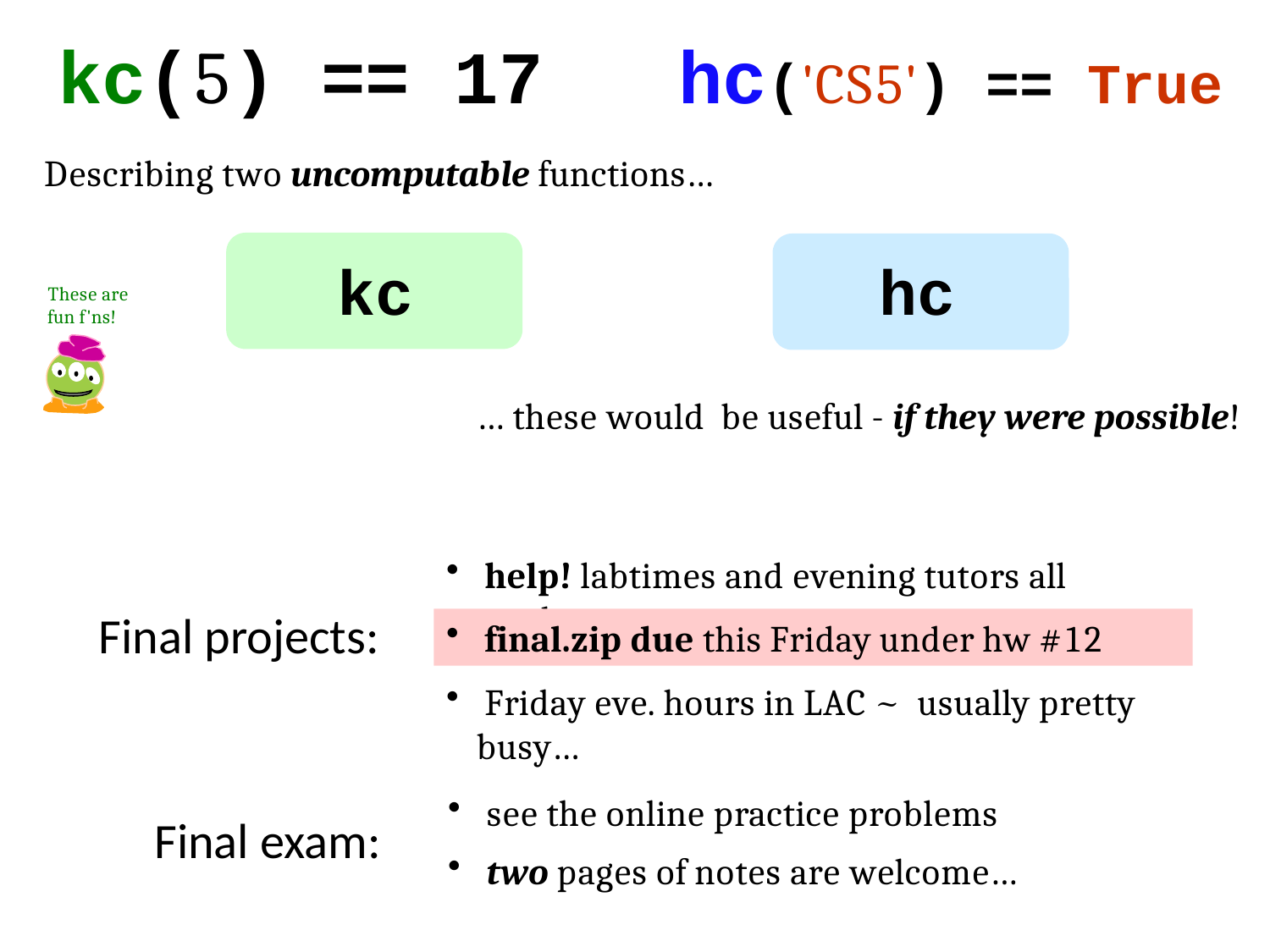

hc('CS5') == True
kc(5) == 17
Describing two uncomputable functions…

kc
hc
These are fun f'ns!

… these would  be useful - if they were possible!
 help! labtimes and evening tutors all week…
Final projects:
 final.zip due this Friday under hw #12
 Friday eve. hours in LAC ~  usually pretty busy…
 see the online practice problems
Final exam:
 two pages of notes are welcome…